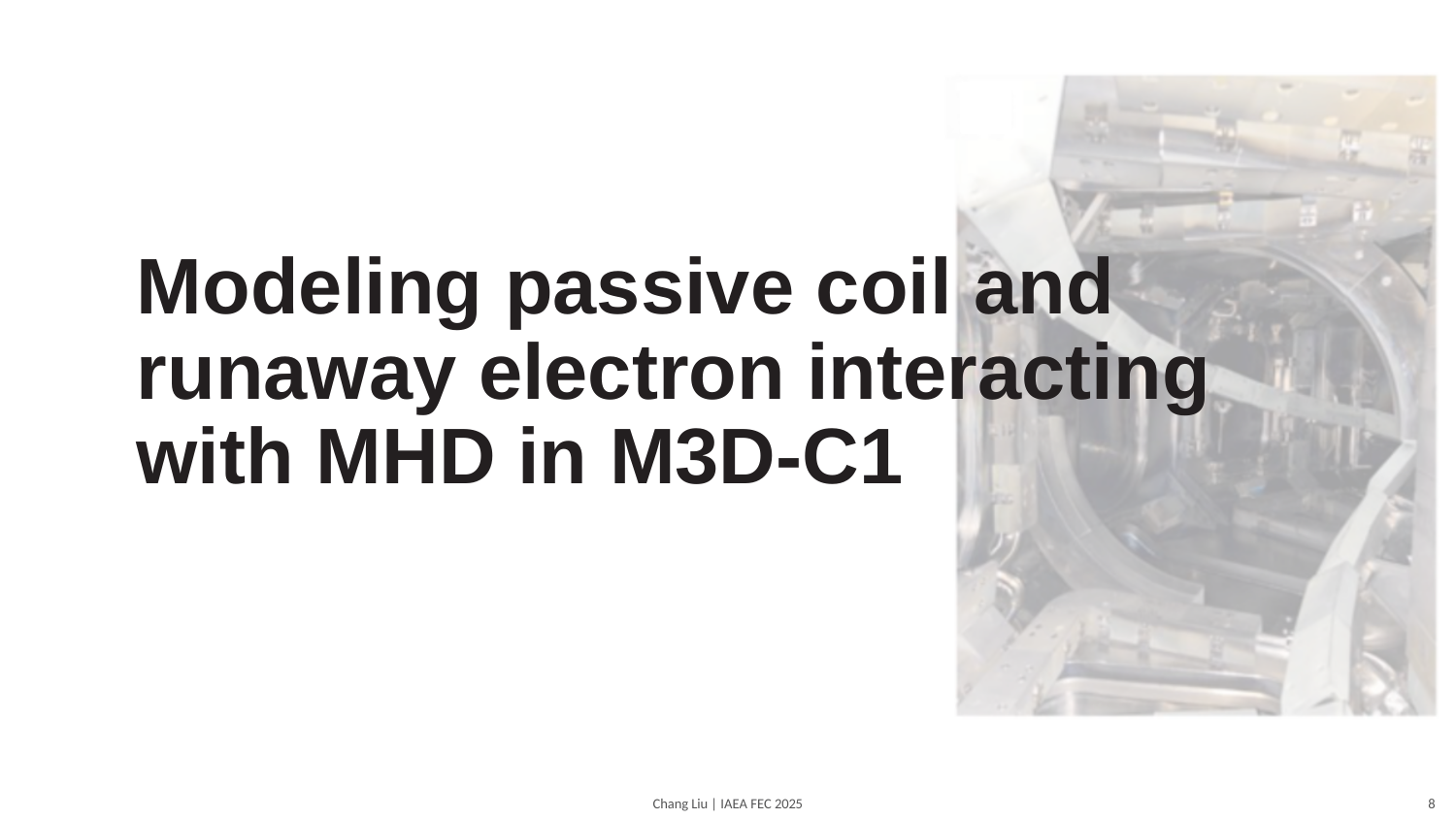

Modeling passive coil and runaway electron interacting with MHD in M3D-C1

8